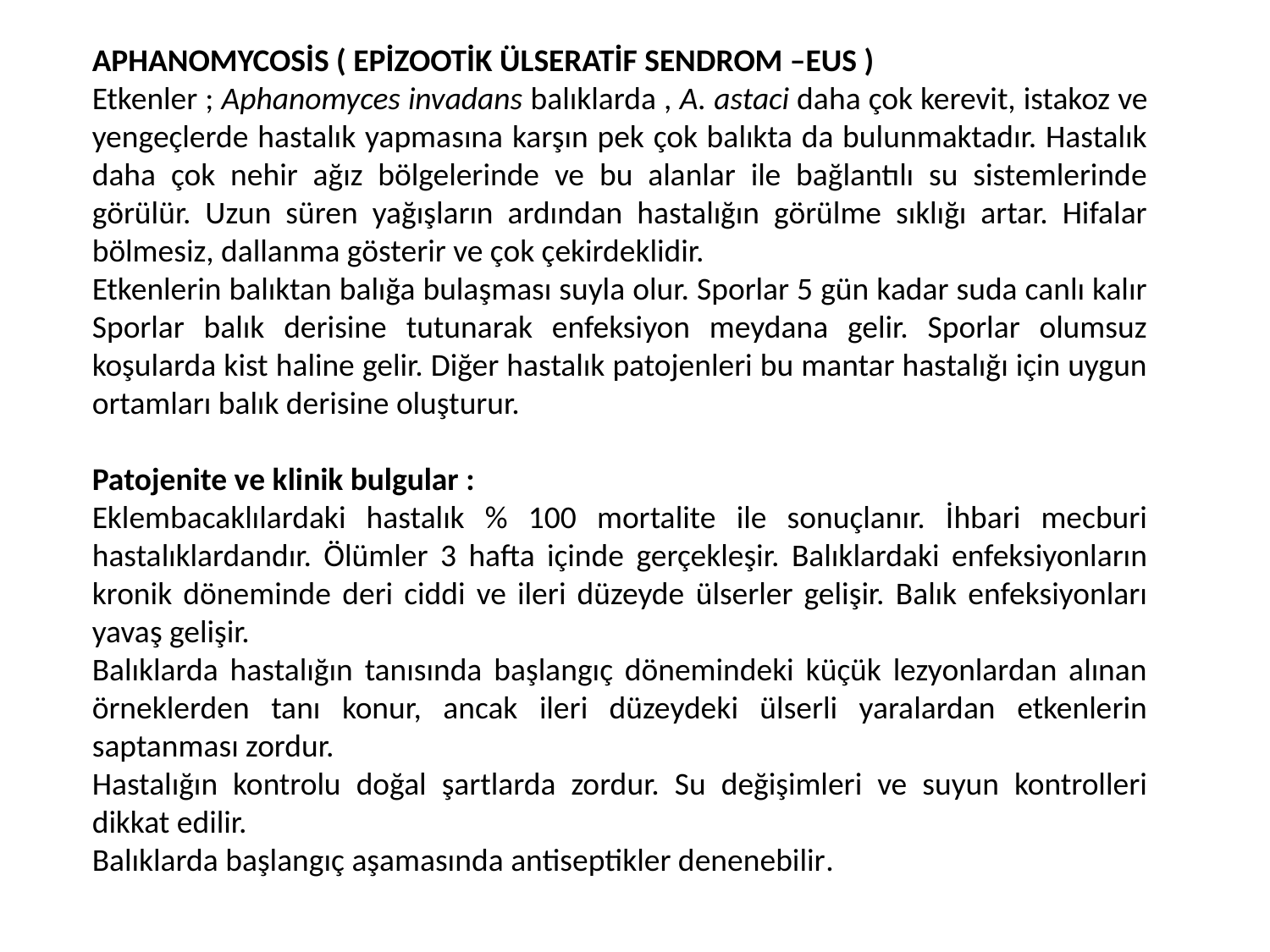

APHANOMYCOSİS ( EPİZOOTİK ÜLSERATİF SENDROM –EUS )
Etkenler ; Aphanomyces invadans balıklarda , A. astaci daha çok kerevit, istakoz ve yengeçlerde hastalık yapmasına karşın pek çok balıkta da bulunmaktadır. Hastalık daha çok nehir ağız bölgelerinde ve bu alanlar ile bağlantılı su sistemlerinde görülür. Uzun süren yağışların ardından hastalığın görülme sıklığı artar. Hifalar bölmesiz, dallanma gösterir ve çok çekirdeklidir.
Etkenlerin balıktan balığa bulaşması suyla olur. Sporlar 5 gün kadar suda canlı kalır Sporlar balık derisine tutunarak enfeksiyon meydana gelir. Sporlar olumsuz koşularda kist haline gelir. Diğer hastalık patojenleri bu mantar hastalığı için uygun ortamları balık derisine oluşturur.

Patojenite ve klinik bulgular :
Eklembacaklılardaki hastalık % 100 mortalite ile sonuçlanır. İhbari mecburi hastalıklardandır. Ölümler 3 hafta içinde gerçekleşir. Balıklardaki enfeksiyonların kronik döneminde deri ciddi ve ileri düzeyde ülserler gelişir. Balık enfeksiyonları yavaş gelişir.
Balıklarda hastalığın tanısında başlangıç dönemindeki küçük lezyonlardan alınan örneklerden tanı konur, ancak ileri düzeydeki ülserli yaralardan etkenlerin saptanması zordur.
Hastalığın kontrolu doğal şartlarda zordur. Su değişimleri ve suyun kontrolleri dikkat edilir.
Balıklarda başlangıç aşamasında antiseptikler denenebilir.